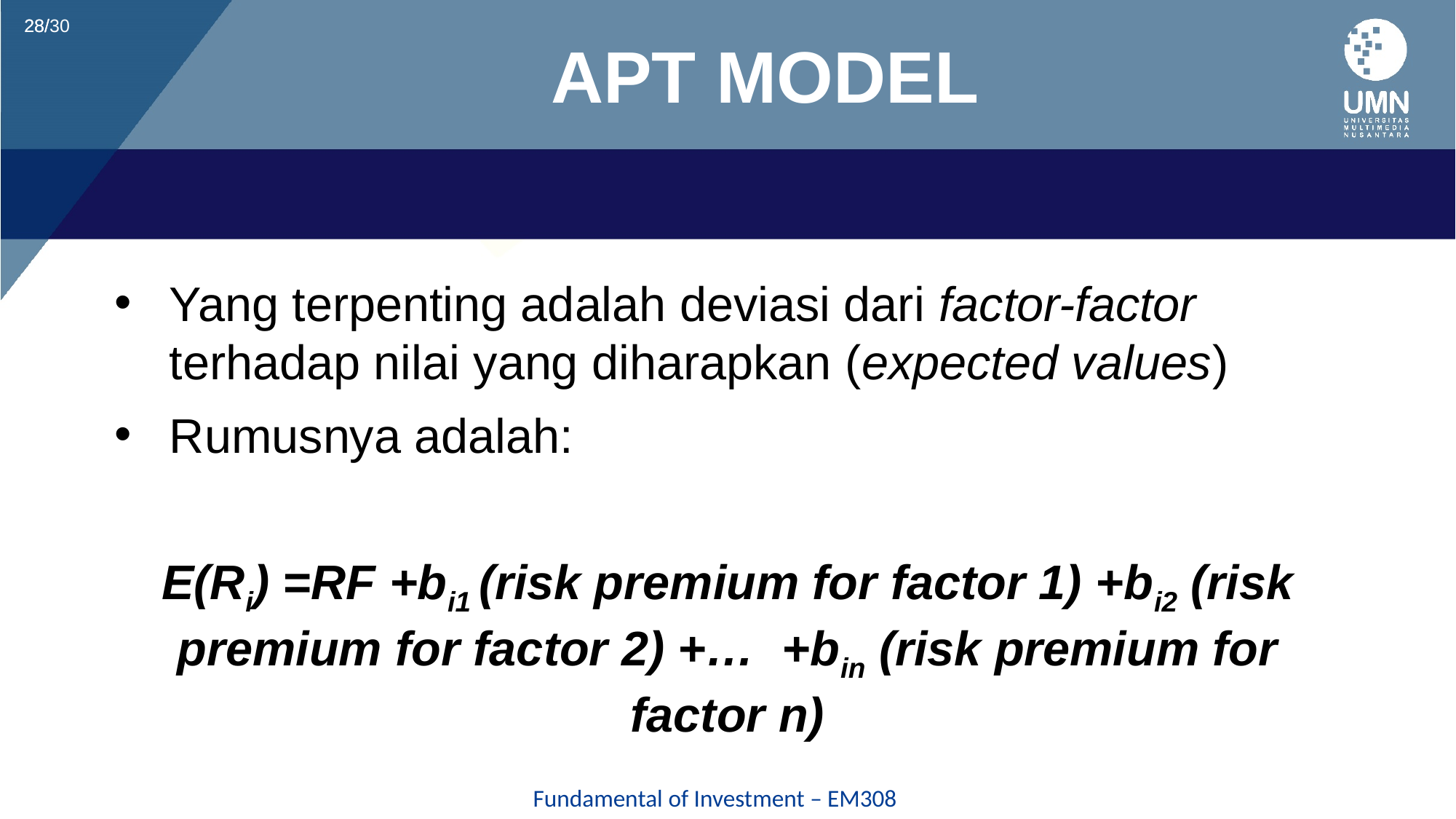

# APT MODEL
Yang terpenting adalah deviasi dari factor-factor terhadap nilai yang diharapkan (expected values)
Rumusnya adalah:

E(Ri) =RF +bi1 (risk premium for factor 1) +bi2 (risk premium for factor 2) +…  +bin (risk premium for factor n)